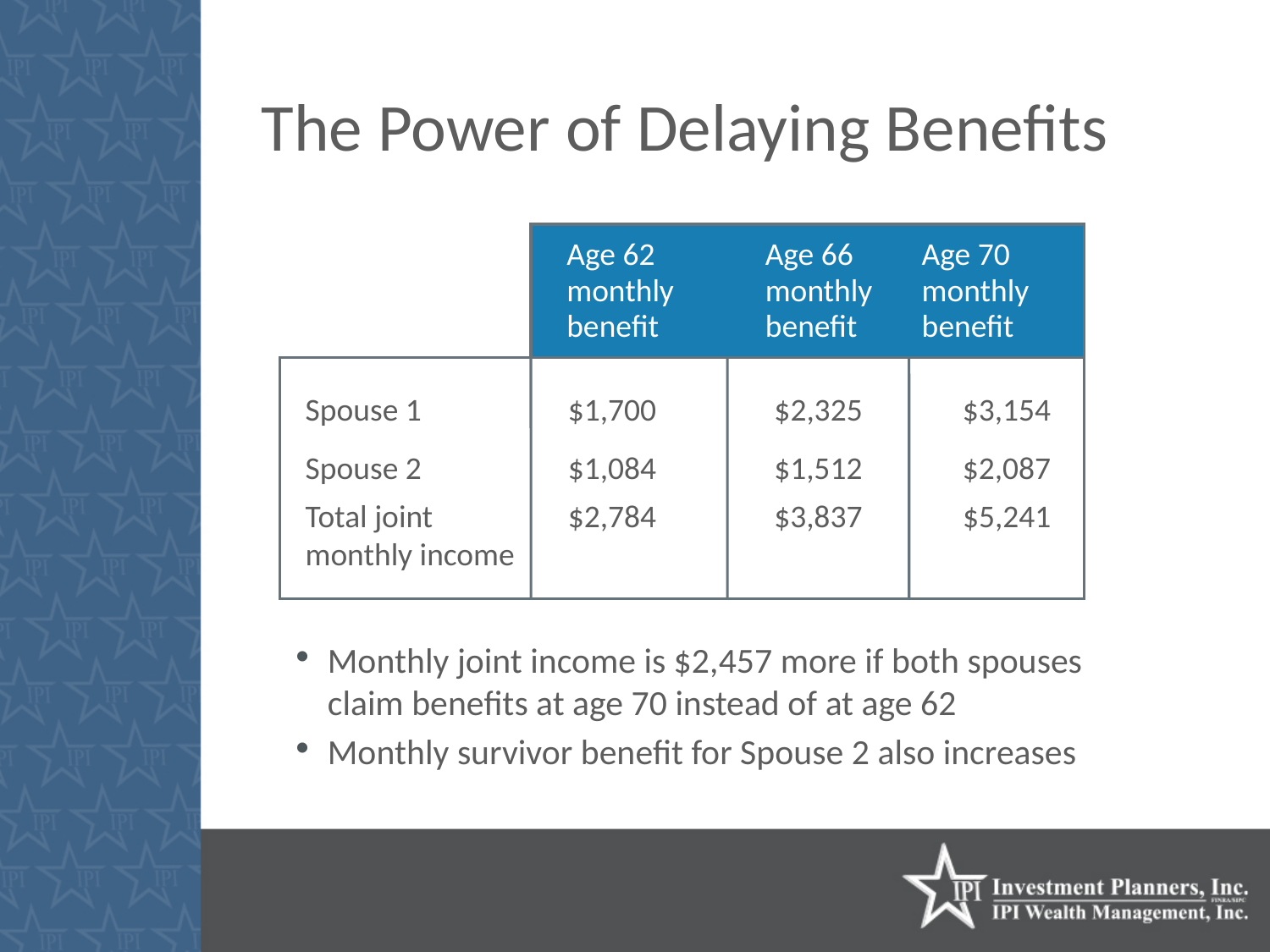

# The Power of Delaying Benefits

Age 62
monthly
benefit
Age 66
monthly
benefit
Age 70
monthly
benefit

Spouse 1	$1,700	$	2,325	  $3,154
Spouse 2	$1,084		$1,512	  $2,087
Total joint	$2,784	$3,837	$5,241
monthly income
Monthly joint income is $2,457 more if both spouses claim benefits at age 70 instead of at age 62
Monthly survivor benefit for Spouse 2 also increases